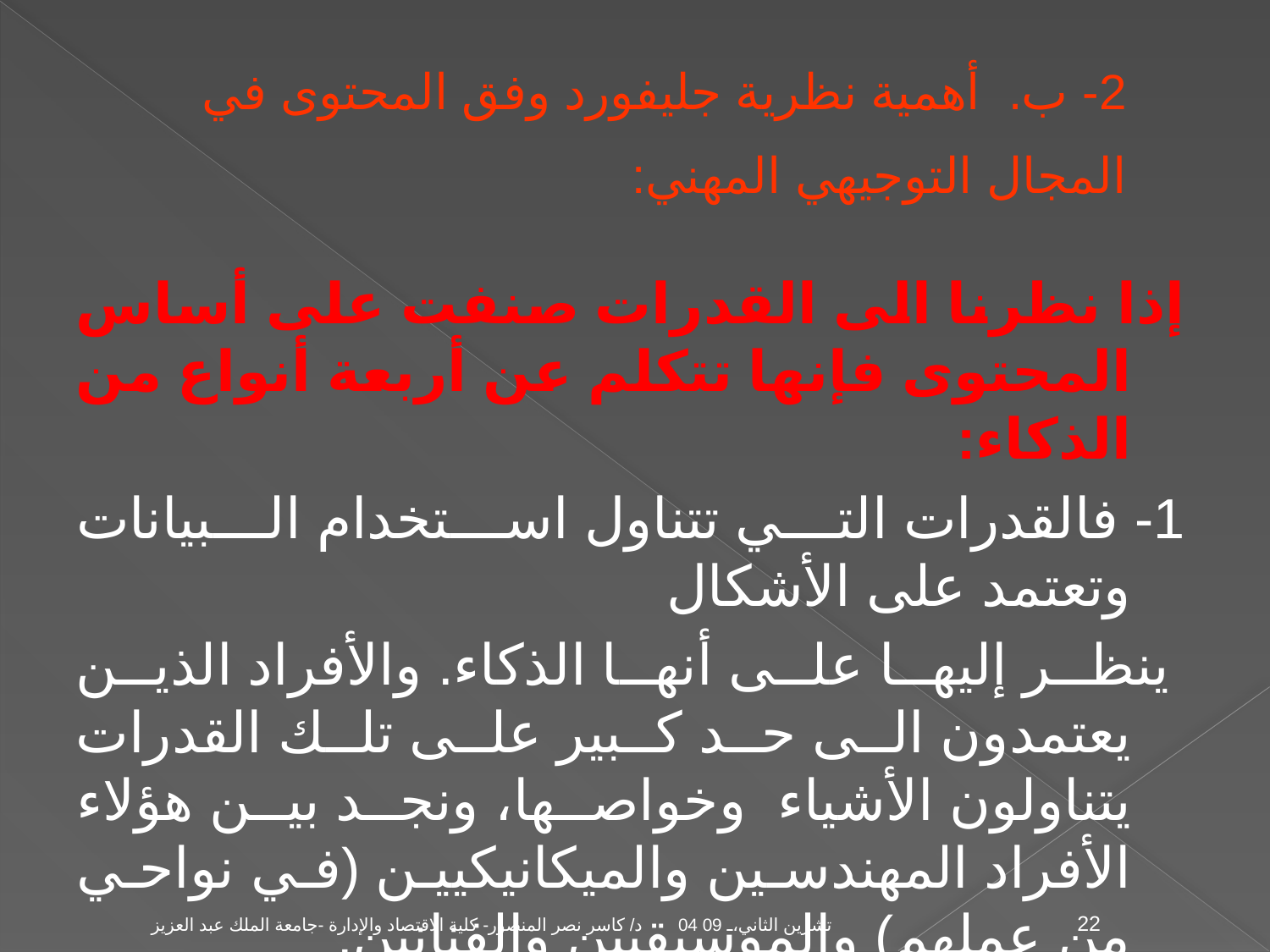

# 2- ب.  أهمية نظرية جليفورد وفق المحتوى في المجال التوجيهي المهني:
إذا نظرنا الى القدرات صنفت على أساس المحتوى فإنها تتكلم عن أربعة أنواع من الذكاء:
1- فالقدرات التي تتناول استخدام البيانات وتعتمد على الأشكال
 ينظر إليها على أنها الذكاء. والأفراد الذين يعتمدون الى حد كبير على تلك القدرات يتناولون الأشياء  وخواصها، ونجد بين هؤلاء الأفراد المهندسين والميكانيكيين (في نواحي من عملهم) والموسيقيين والفنانين.
04 تشرين الثاني، 09
د/ كاسر نصر المنصور- كلية الاقتصاد والإدارة -جامعة الملك عبد العزيز
22